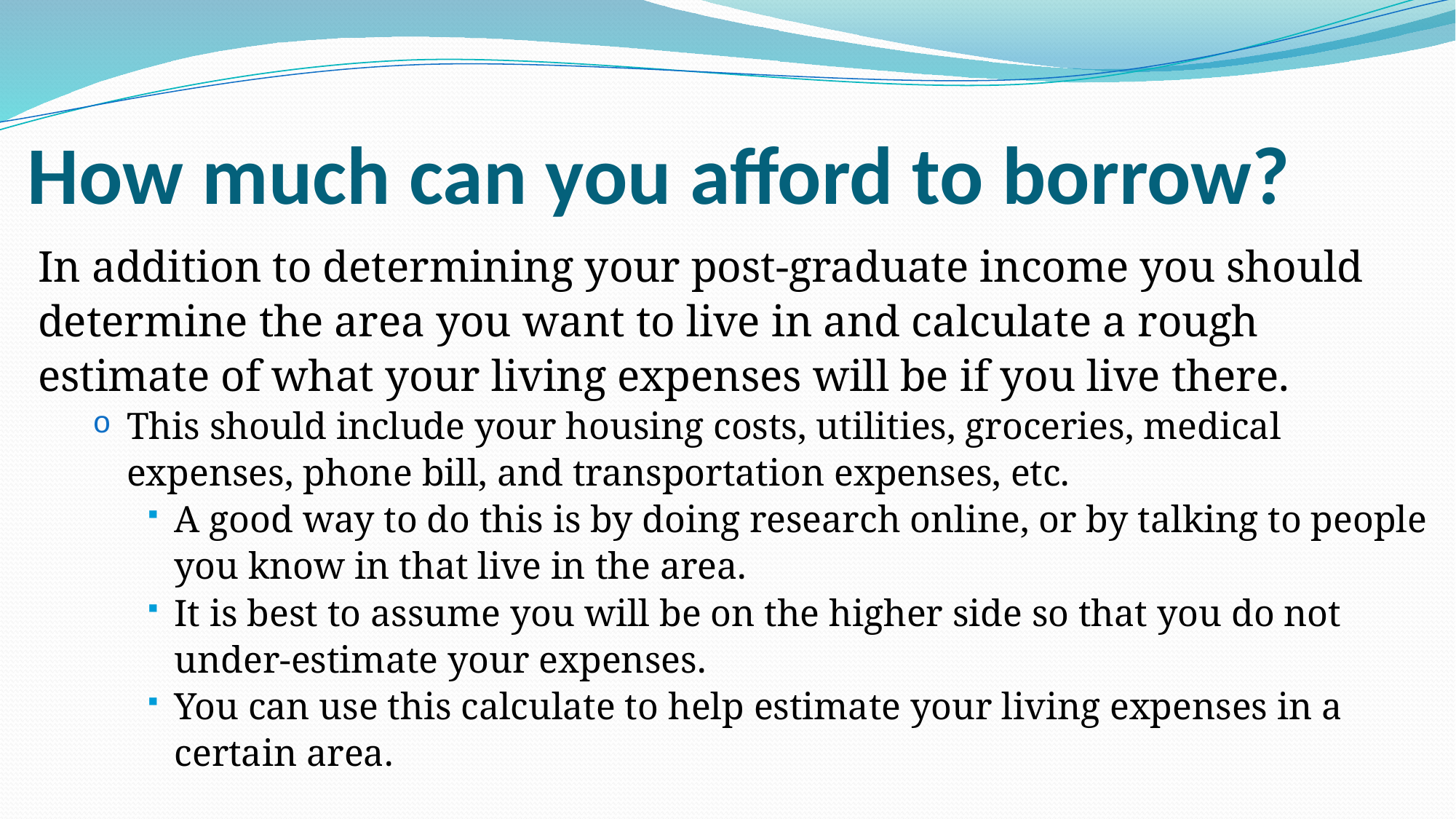

# How much can you afford to borrow?
In addition to determining your post-graduate income you should determine the area you want to live in and calculate a rough estimate of what your living expenses will be if you live there.
This should include your housing costs, utilities, groceries, medical expenses, phone bill, and transportation expenses, etc.
A good way to do this is by doing research online, or by talking to people you know in that live in the area.
It is best to assume you will be on the higher side so that you do not under-estimate your expenses.
You can use this calculate to help estimate your living expenses in a certain area.